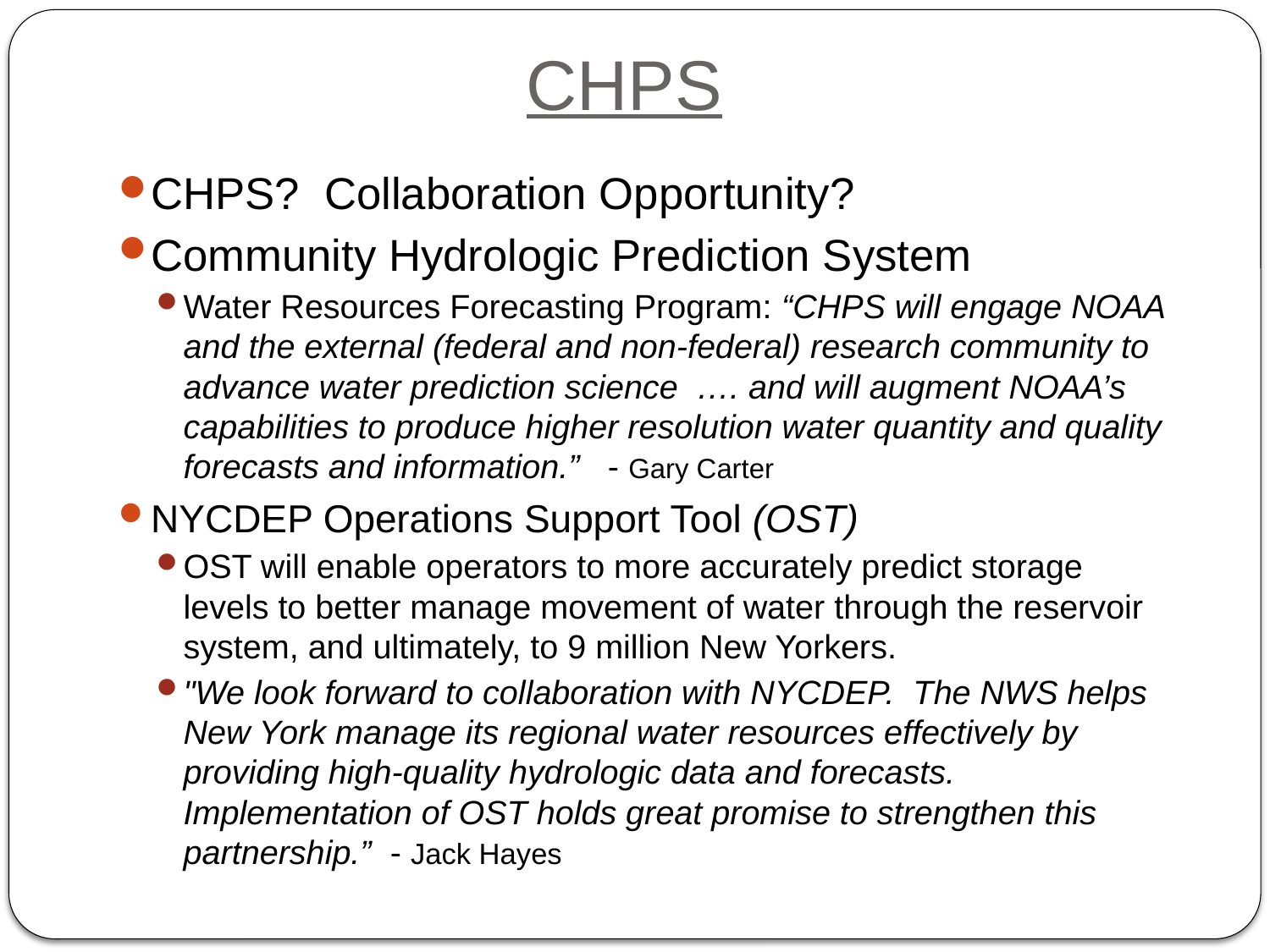

# CHPS
CHPS?  Collaboration Opportunity?
Community Hydrologic Prediction System
Water Resources Forecasting Program: “CHPS will engage NOAA and the external (federal and non-federal) research community to advance water prediction science  …. and will augment NOAA’s capabilities to produce higher resolution water quantity and quality forecasts and information.”   - Gary Carter
NYCDEP Operations Support Tool (OST)
OST will enable operators to more accurately predict storage levels to better manage movement of water through the reservoir system, and ultimately, to 9 million New Yorkers.
"We look forward to collaboration with NYCDEP.  The NWS helps New York manage its regional water resources effectively by providing high-quality hydrologic data and forecasts. Implementation of OST holds great promise to strengthen this partnership.”  - Jack Hayes